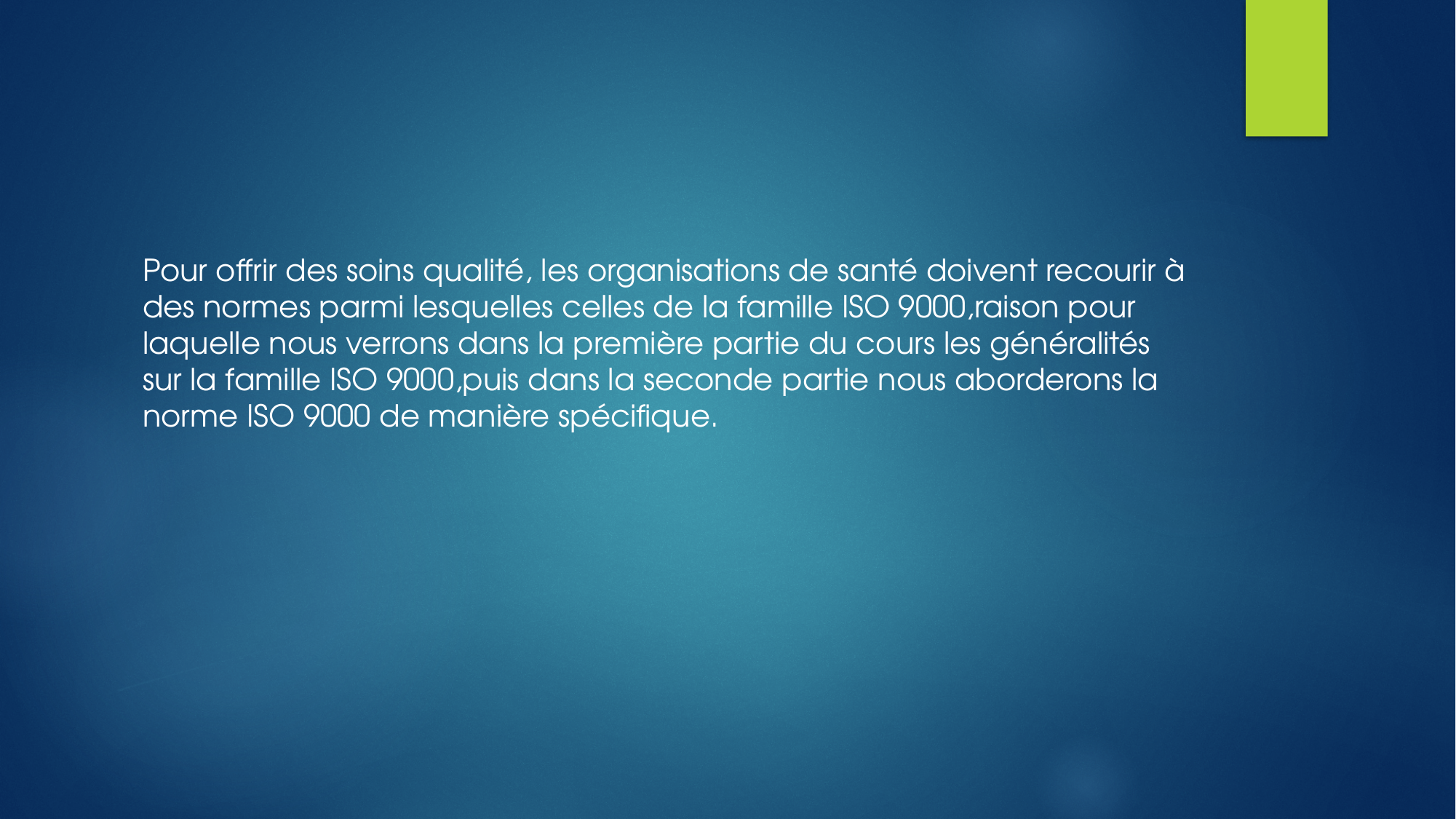

Pour offrir des soins qualité, les organisations de santé doivent recourir à des normes parmi lesquelles celles de la famille ISO 9000,raison pour laquelle nous verrons dans la première partie du cours les généralités sur la famille ISO 9000,puis dans la seconde partie nous aborderons la norme ISO 9000 de manière spécifique.